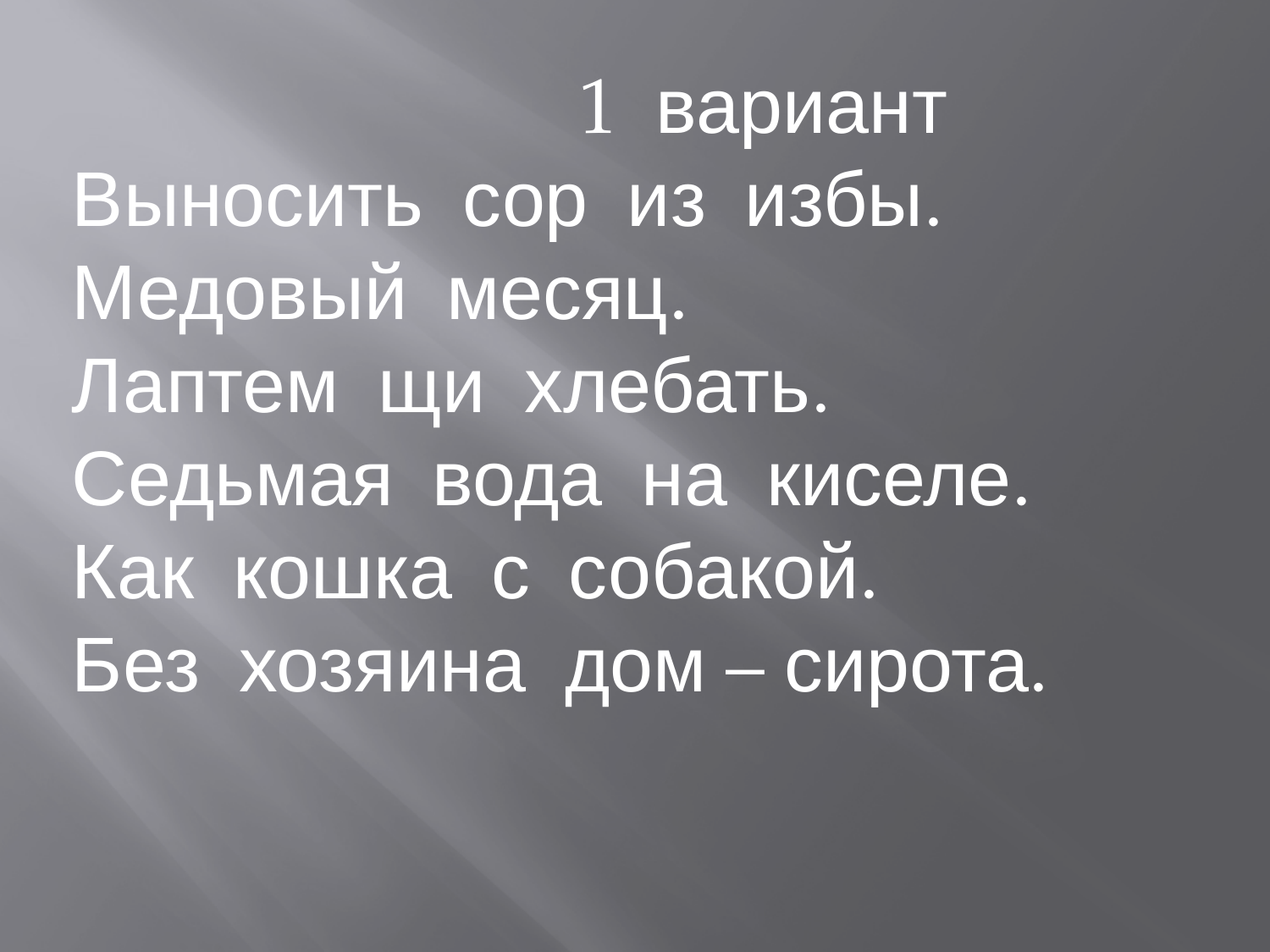

1  вариант
Выносить  сор  из  избы.
Медовый  месяц.
Лаптем  щи  хлебать.
Седьмая  вода  на  киселе.
Как  кошка  с  собакой.
Без  хозяина  дом – сирота.